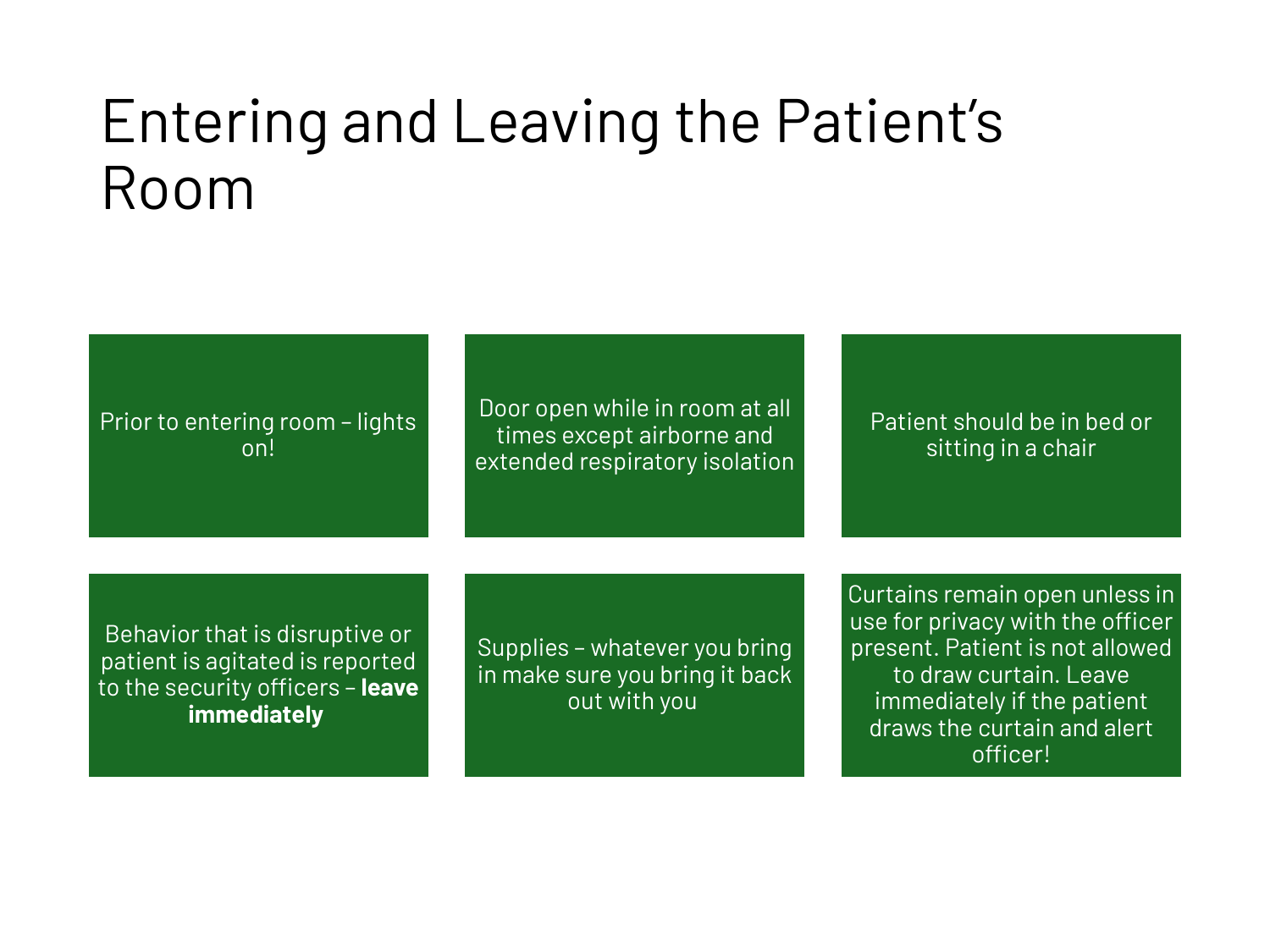

# Entering and Leaving the Patient’s Room
Prior to entering room – lights on!
Door open while in room at all times except airborne and extended respiratory isolation
Patient should be in bed or sitting in a chair
Behavior that is disruptive or patient is agitated is reported to the security officers – leave immediately
Supplies – whatever you bring in make sure you bring it back out with you
Curtains remain open unless in use for privacy with the officer present. Patient is not allowed to draw curtain. Leave immediately if the patient draws the curtain and alert officer!